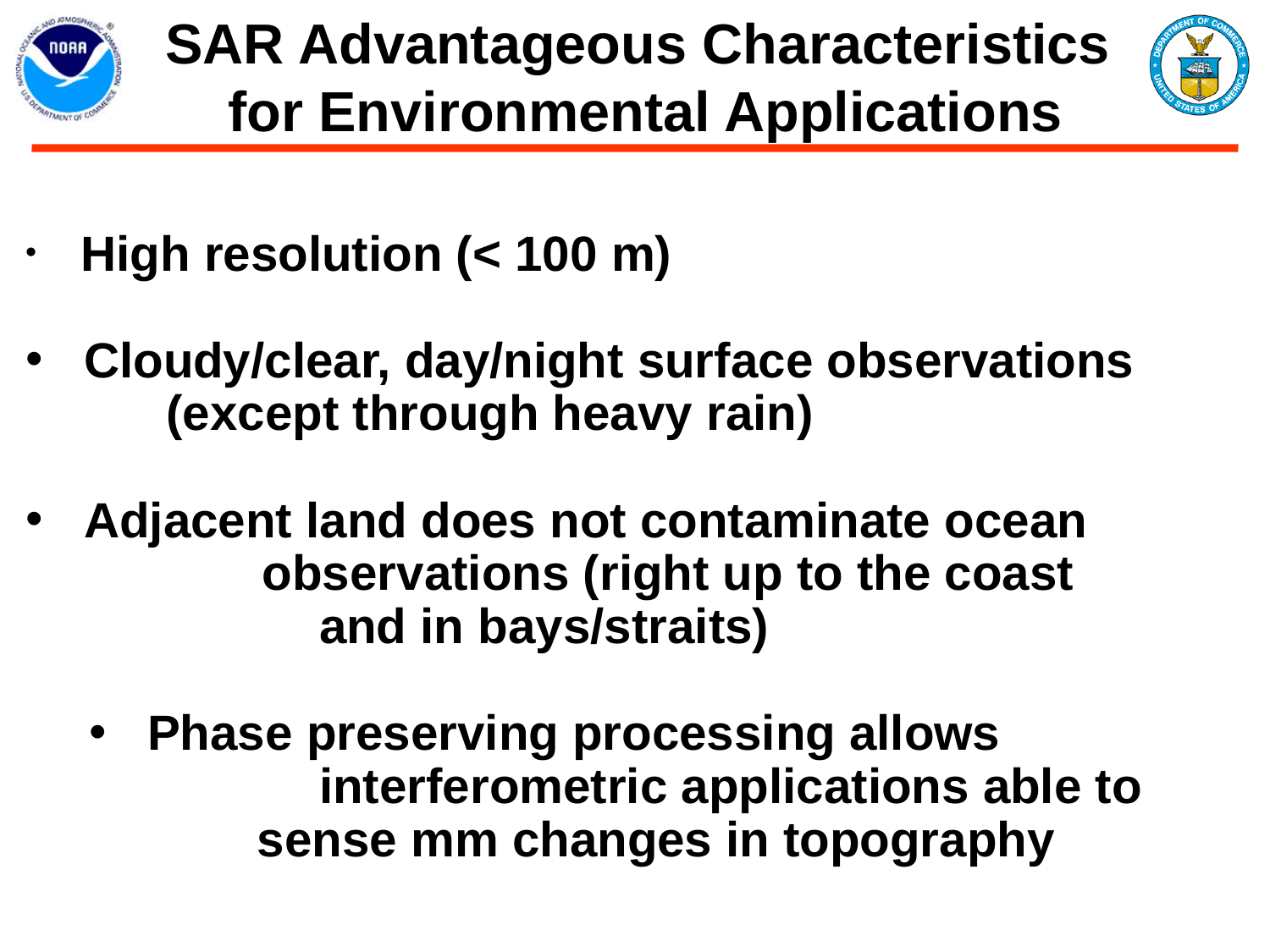

# SAR Advantageous Characteristics for Environmental Applications
     High resolution (< 100 m)

   Cloudy/clear, day/night surface observations
	 (except through heavy rain)

   Adjacent land does not contaminate ocean
        observations (right up to the coast
	and in bays/straits)

   Phase preserving processing allows
	interferometric applications able to
   sense mm changes in topography